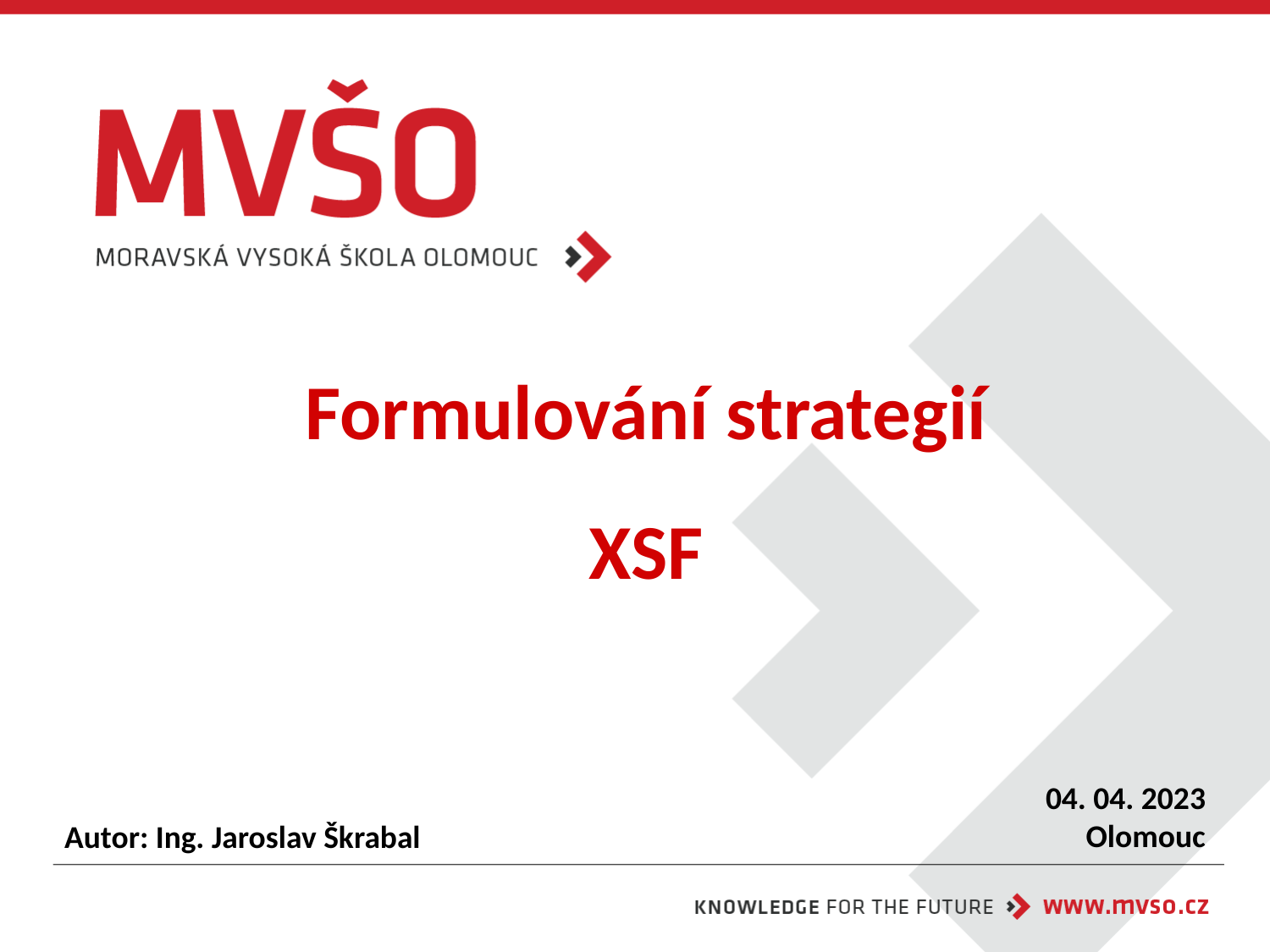

# Formulování strategií XSF
04. 04. 2023
Olomouc

Autor: Ing. Jaroslav Škrabal